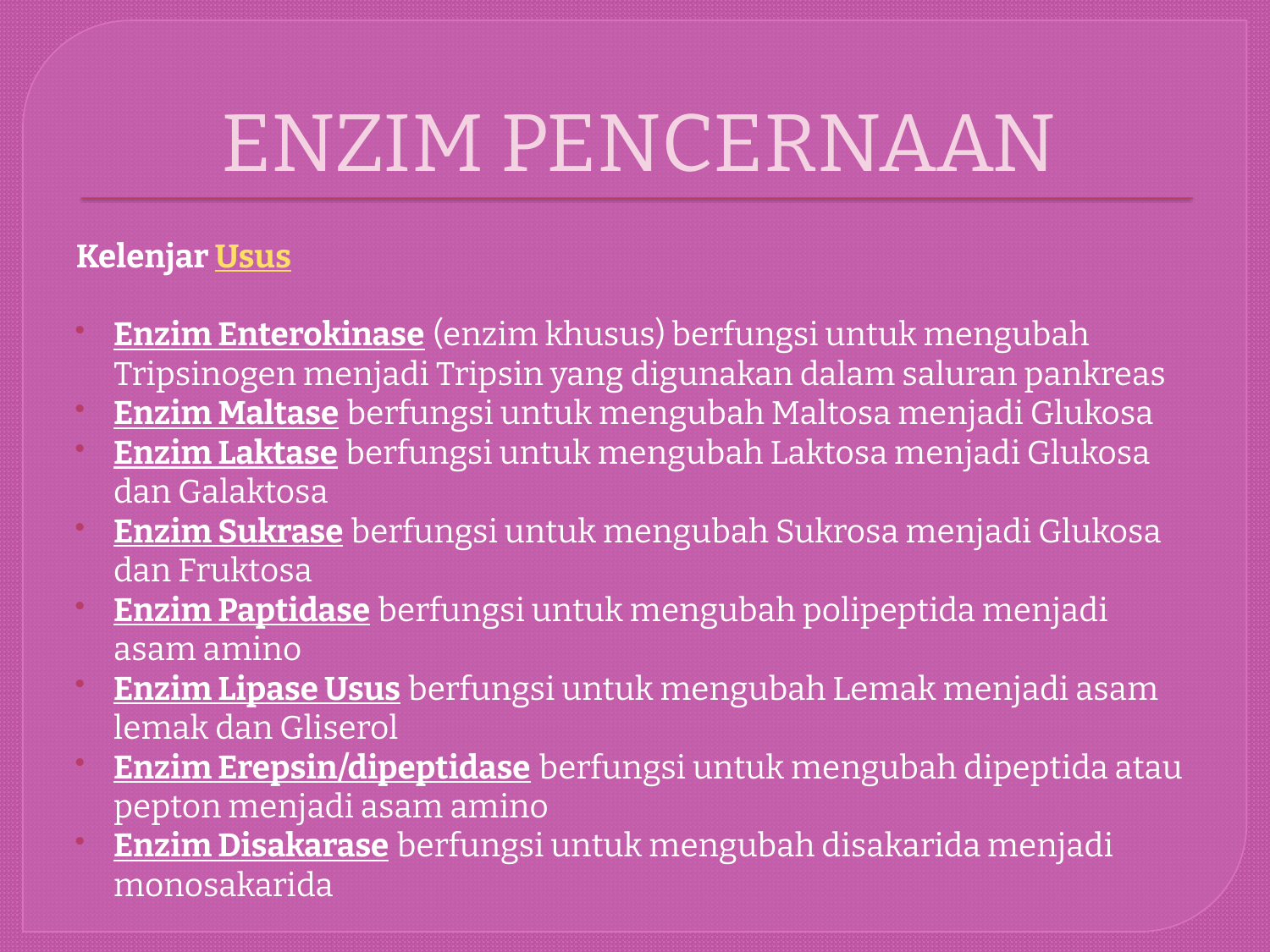

# ENZIM PENCERNAAN
Kelenjar Usus

Enzim Enterokinase (enzim khusus) berfungsi untuk mengubah Tripsinogen menjadi Tripsin yang digunakan dalam saluran pankreas
Enzim Maltase berfungsi untuk mengubah Maltosa menjadi Glukosa
Enzim Laktase berfungsi untuk mengubah Laktosa menjadi Glukosa dan Galaktosa
Enzim Sukrase berfungsi untuk mengubah Sukrosa menjadi Glukosa dan Fruktosa
Enzim Paptidase berfungsi untuk mengubah polipeptida menjadi asam amino
Enzim Lipase Usus berfungsi untuk mengubah Lemak menjadi asam lemak dan Gliserol
Enzim Erepsin/dipeptidase berfungsi untuk mengubah dipeptida atau pepton menjadi asam amino
Enzim Disakarase berfungsi untuk mengubah disakarida menjadi monosakarida